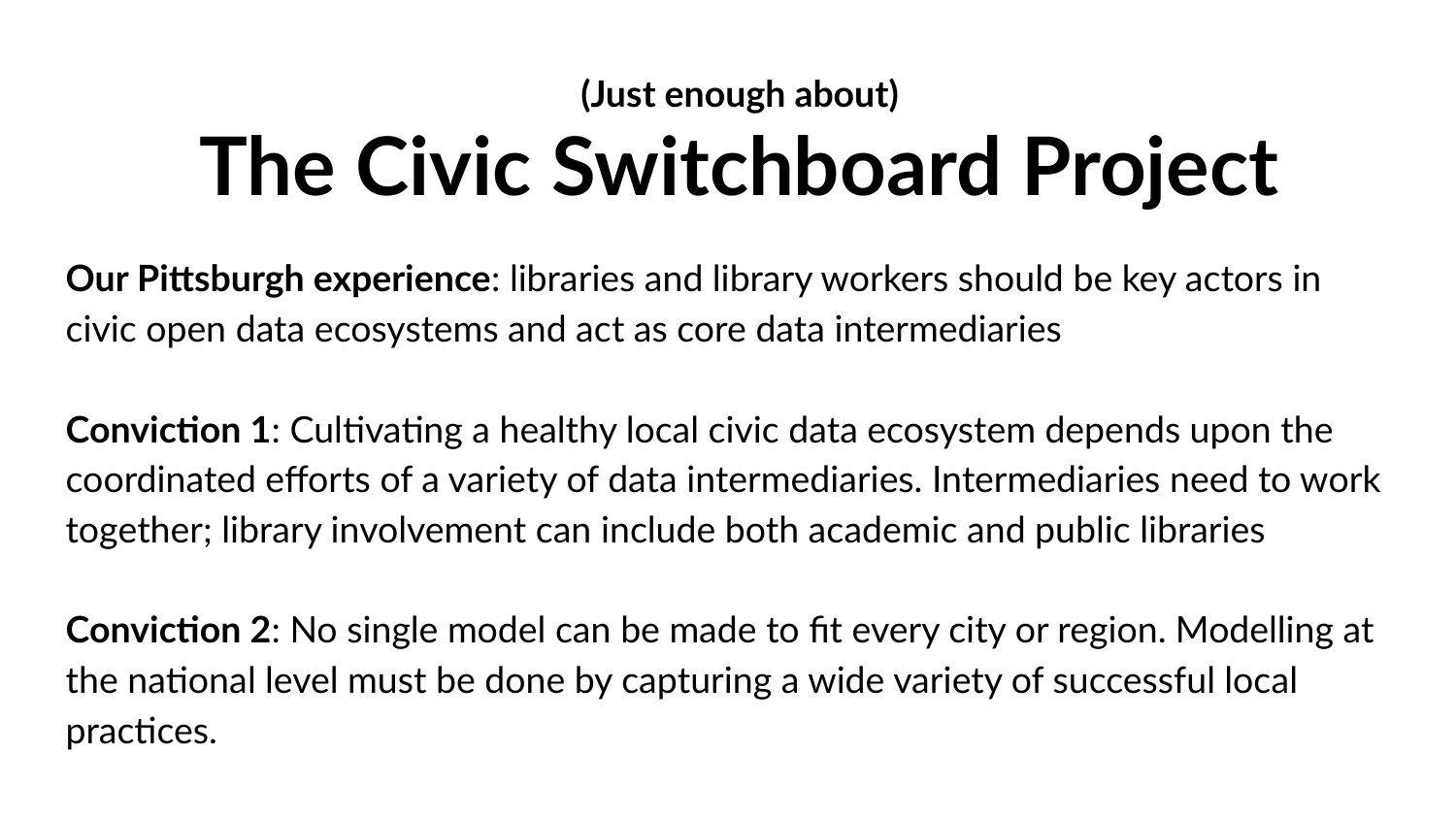

# (Just enough about)
The Civic Switchboard Project
Our Pittsburgh experience: libraries and library workers should be key actors in civic open data ecosystems and act as core data intermediaries

Conviction 1: Cultivating a healthy local civic data ecosystem depends upon the coordinated efforts of a variety of data intermediaries. Intermediaries need to work together; library involvement can include both academic and public libraries

Conviction 2: No single model can be made to fit every city or region. Modelling at the national level must be done by capturing a wide variety of successful local practices.